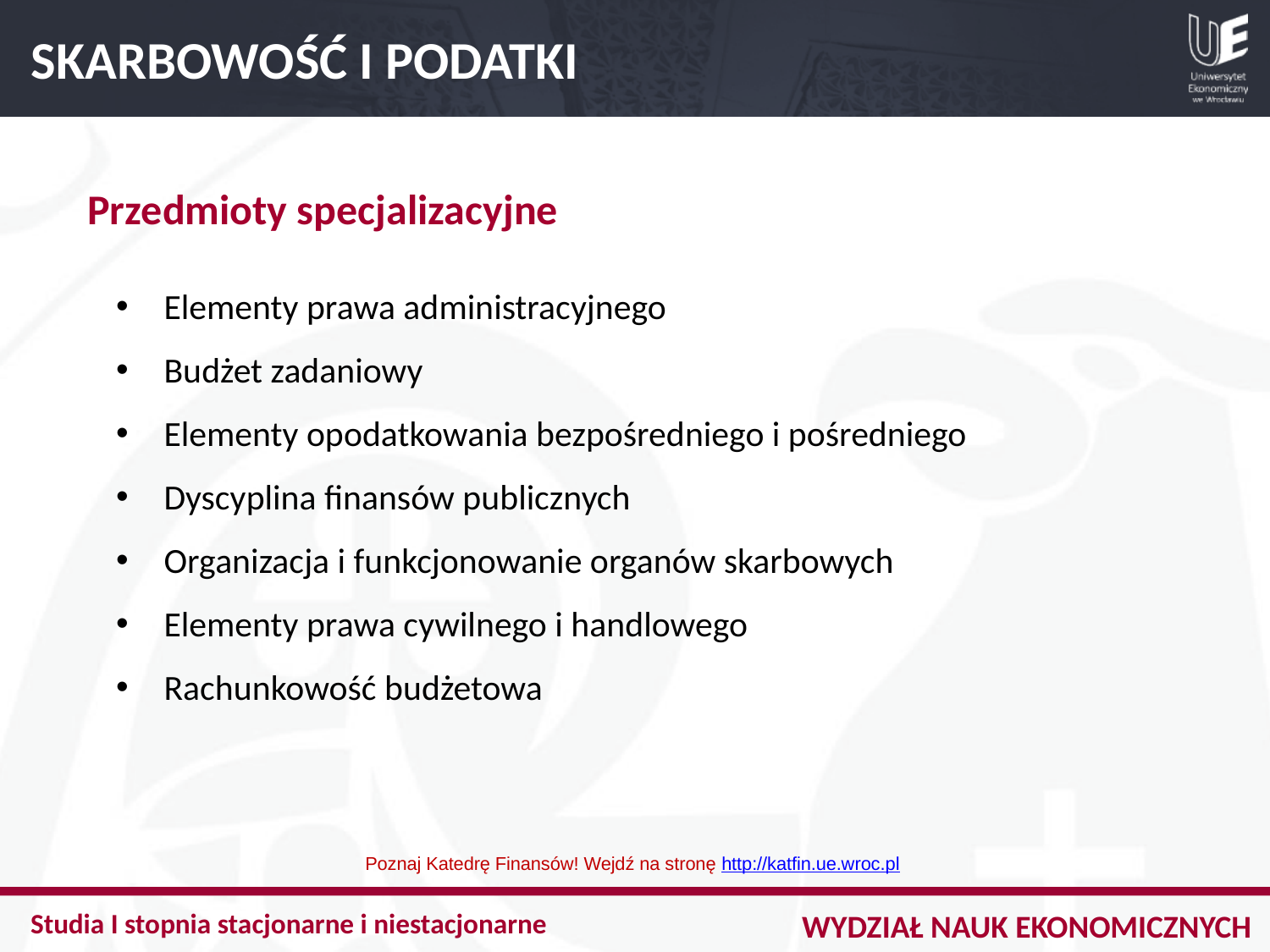

SKARBOWOŚĆ I PODATKI
Przedmioty specjalizacyjne
Elementy prawa administracyjnego
Budżet zadaniowy
Elementy opodatkowania bezpośredniego i pośredniego
Dyscyplina finansów publicznych
Organizacja i funkcjonowanie organów skarbowych
Elementy prawa cywilnego i handlowego
Rachunkowość budżetowa